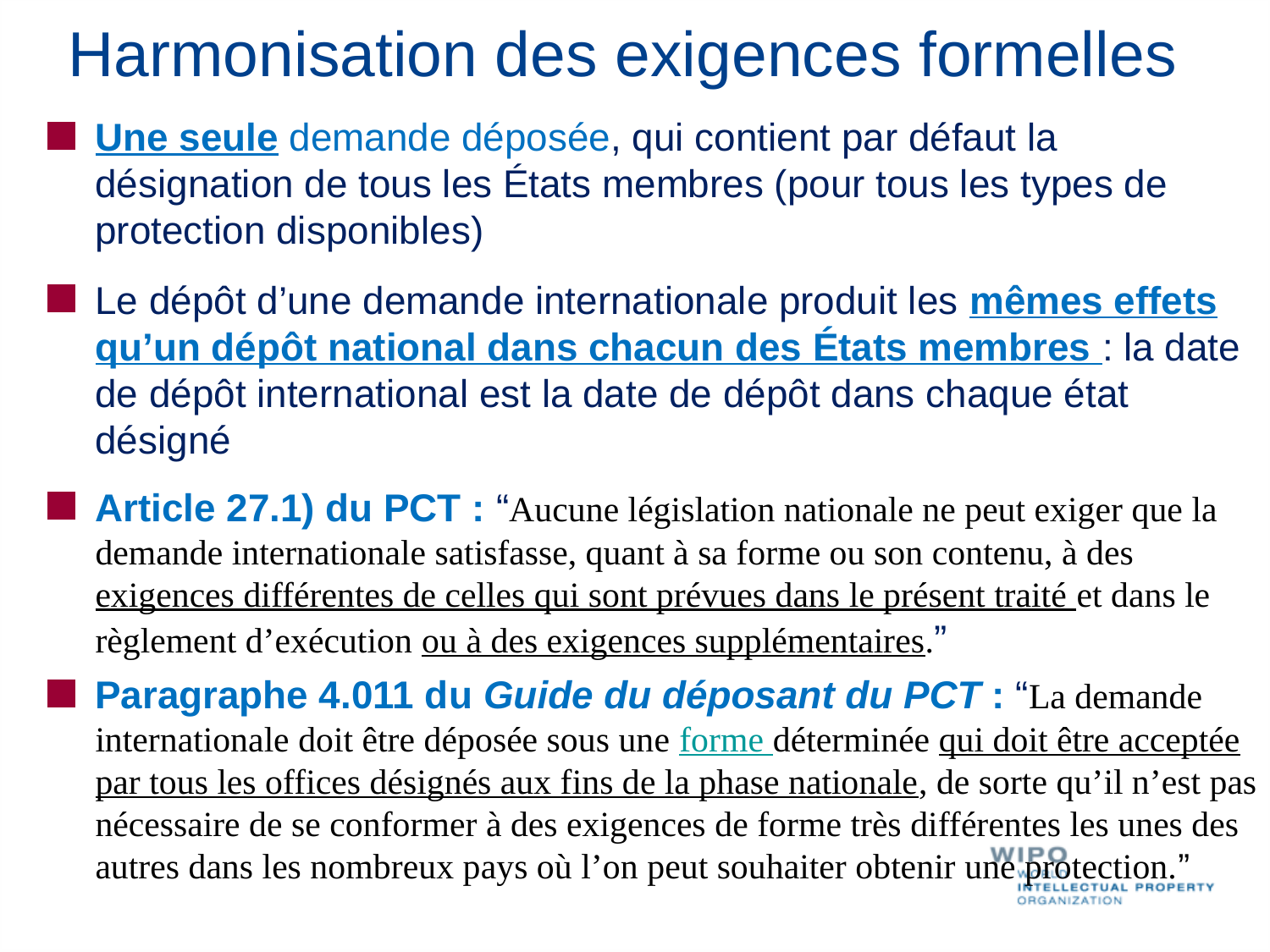

Harmonisation des exigences formelles
Une seule demande déposée, qui contient par défaut la désignation de tous les États membres (pour tous les types de protection disponibles)
Le dépôt d’une demande internationale produit les mêmes effets qu’un dépôt national dans chacun des États membres : la date de dépôt international est la date de dépôt dans chaque état désigné
Article 27.1) du PCT : “Aucune législation nationale ne peut exiger que la demande internationale satisfasse, quant à sa forme ou son contenu, à des exigences différentes de celles qui sont prévues dans le présent traité et dans le règlement d’exécution ou à des exigences supplémentaires.”
Paragraphe 4.011 du Guide du déposant du PCT : “La demande internationale doit être déposée sous une forme déterminée qui doit être acceptée par tous les offices désignés aux fins de la phase nationale, de sorte qu’il n’est pas nécessaire de se conformer à des exigences de forme très différentes les unes des autres dans les nombreux pays où l’on peut souhaiter obtenir une protection.”